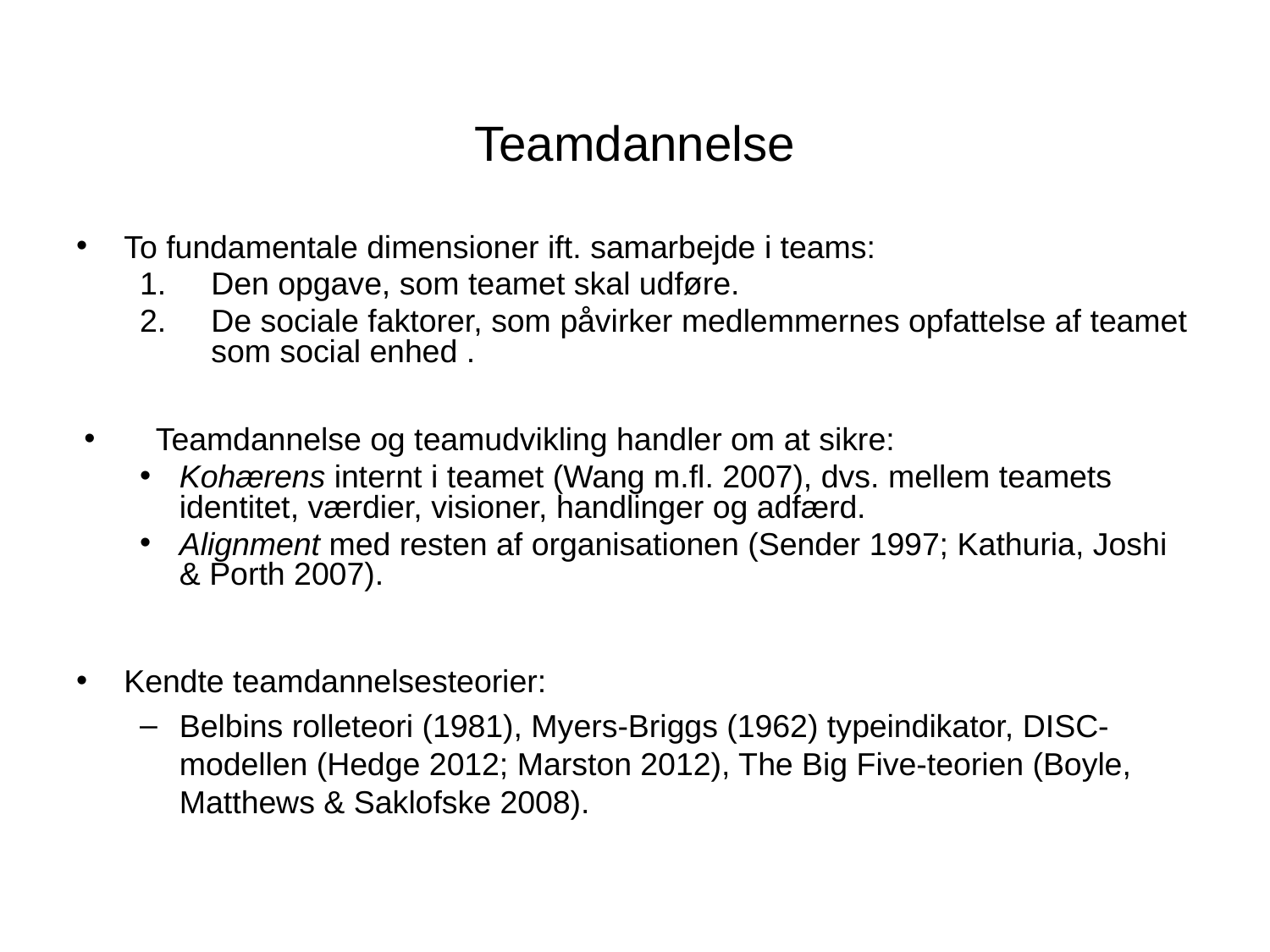

# Teamdannelse
To fundamentale dimensioner ift. samarbejde i teams:
Den opgave, som teamet skal udføre.
De sociale faktorer, som påvirker medlemmernes opfattelse af teamet som social enhed .

Teamdannelse og teamudvikling handler om at sikre:
Kohærens internt i teamet (Wang m.fl. 2007), dvs. mellem teamets identitet, værdier, visioner, handlinger og adfærd.
Alignment med resten af organisationen (Sender 1997; Kathuria, Joshi & Porth 2007).

Kendte teamdannelsesteorier:
Belbins rolleteori (1981), Myers-Briggs (1962) typeindikator, DISC-modellen (Hedge 2012; Marston 2012), The Big Five-teorien (Boyle, Matthews & Saklofske 2008).